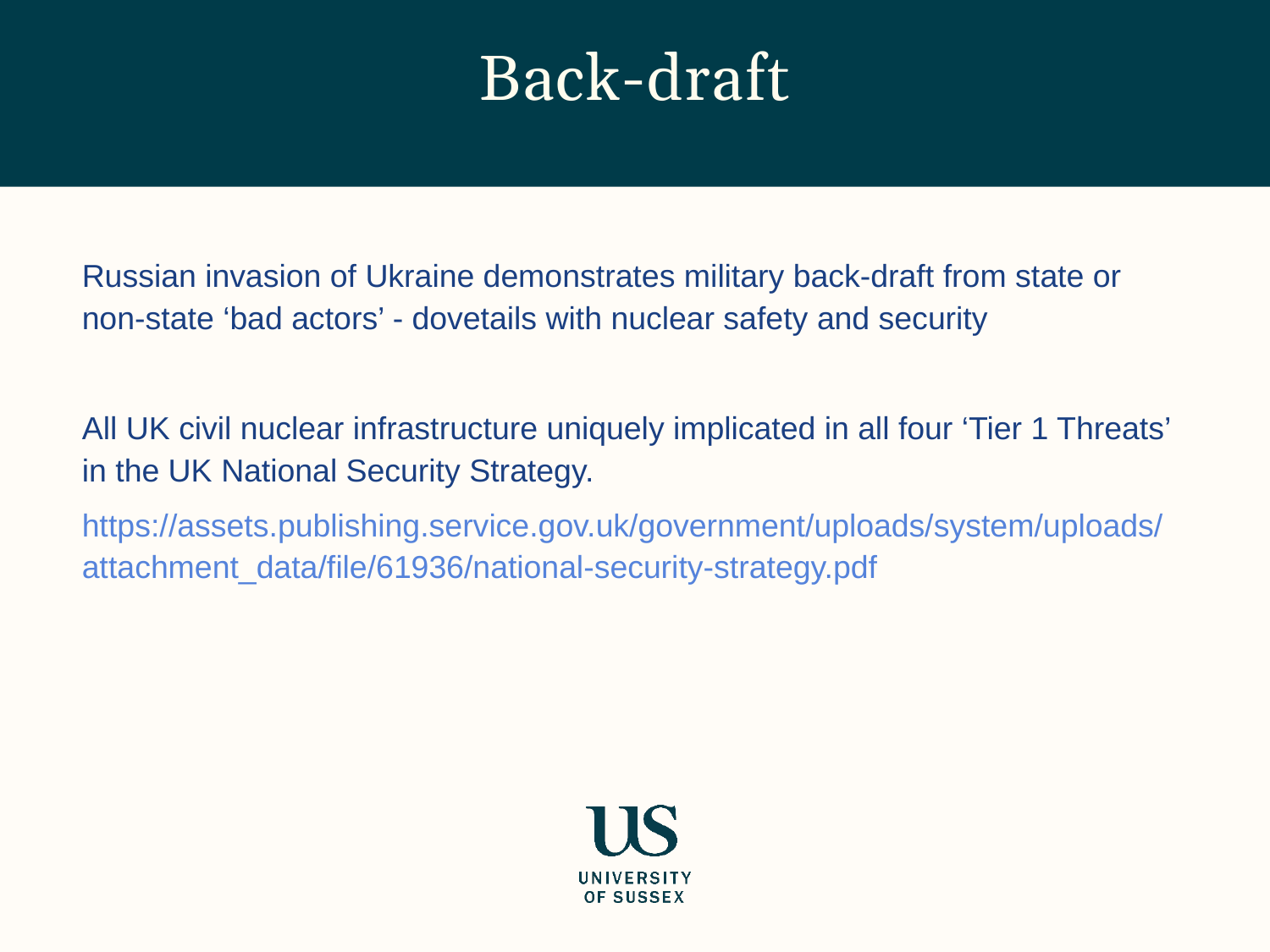

# Back-draft
Russian invasion of Ukraine demonstrates military back-draft from state or non-state ‘bad actors’ - dovetails with nuclear safety and security

All UK civil nuclear infrastructure uniquely implicated in all four ‘Tier 1 Threats’ in the UK National Security Strategy.
https://assets.publishing.service.gov.uk/government/uploads/system/uploads/attachment_data/file/61936/national-security-strategy.pdf